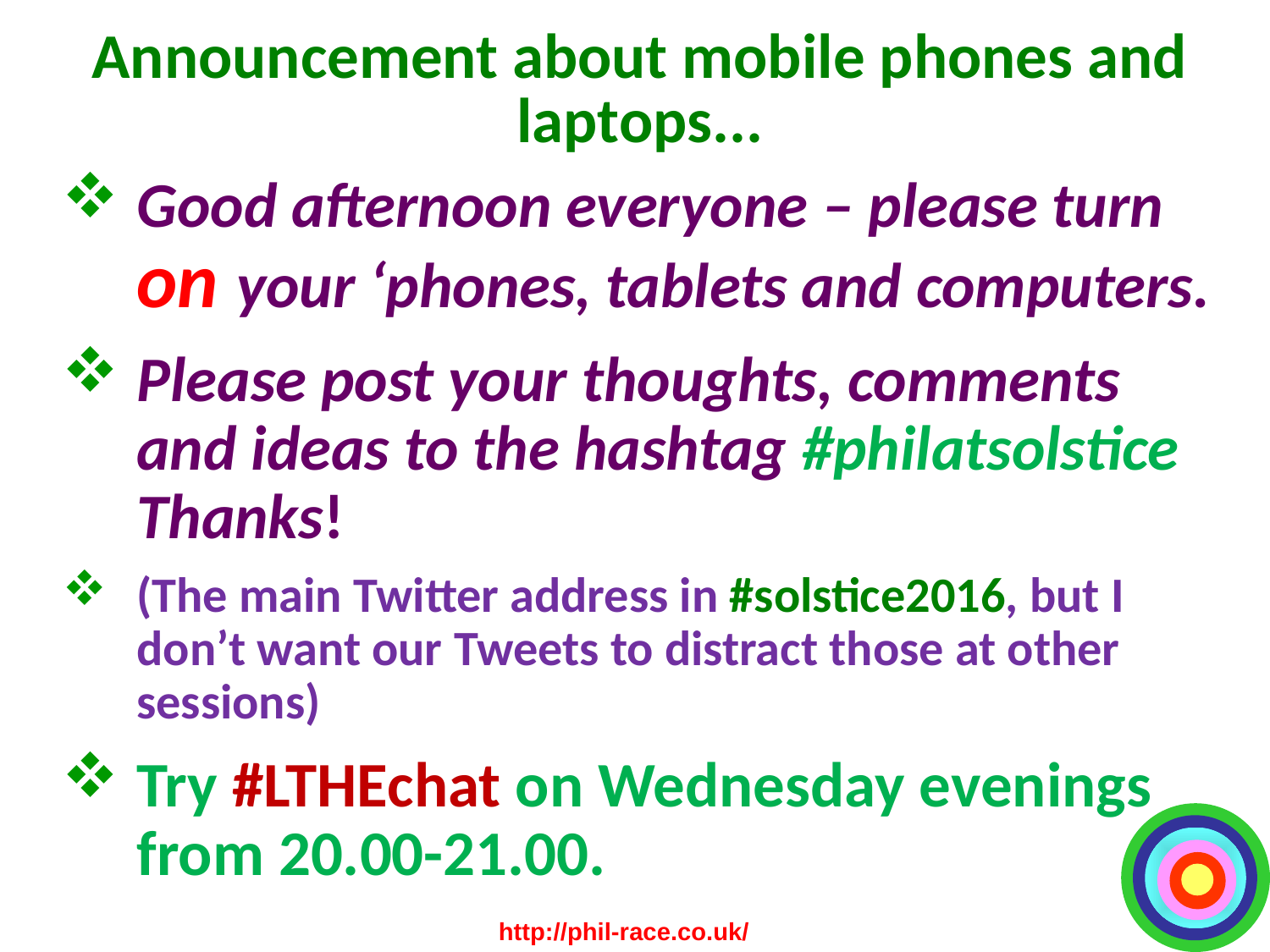

# Announcement about mobile phones and laptops...
Good afternoon everyone – please turn on your ‘phones, tablets and computers.
Please post your thoughts, comments and ideas to the hashtag #philatsolstice Thanks!
(The main Twitter address in #solstice2016, but I don’t want our Tweets to distract those at other sessions)
Try #LTHEchat on Wednesday evenings from 20.00-21.00.